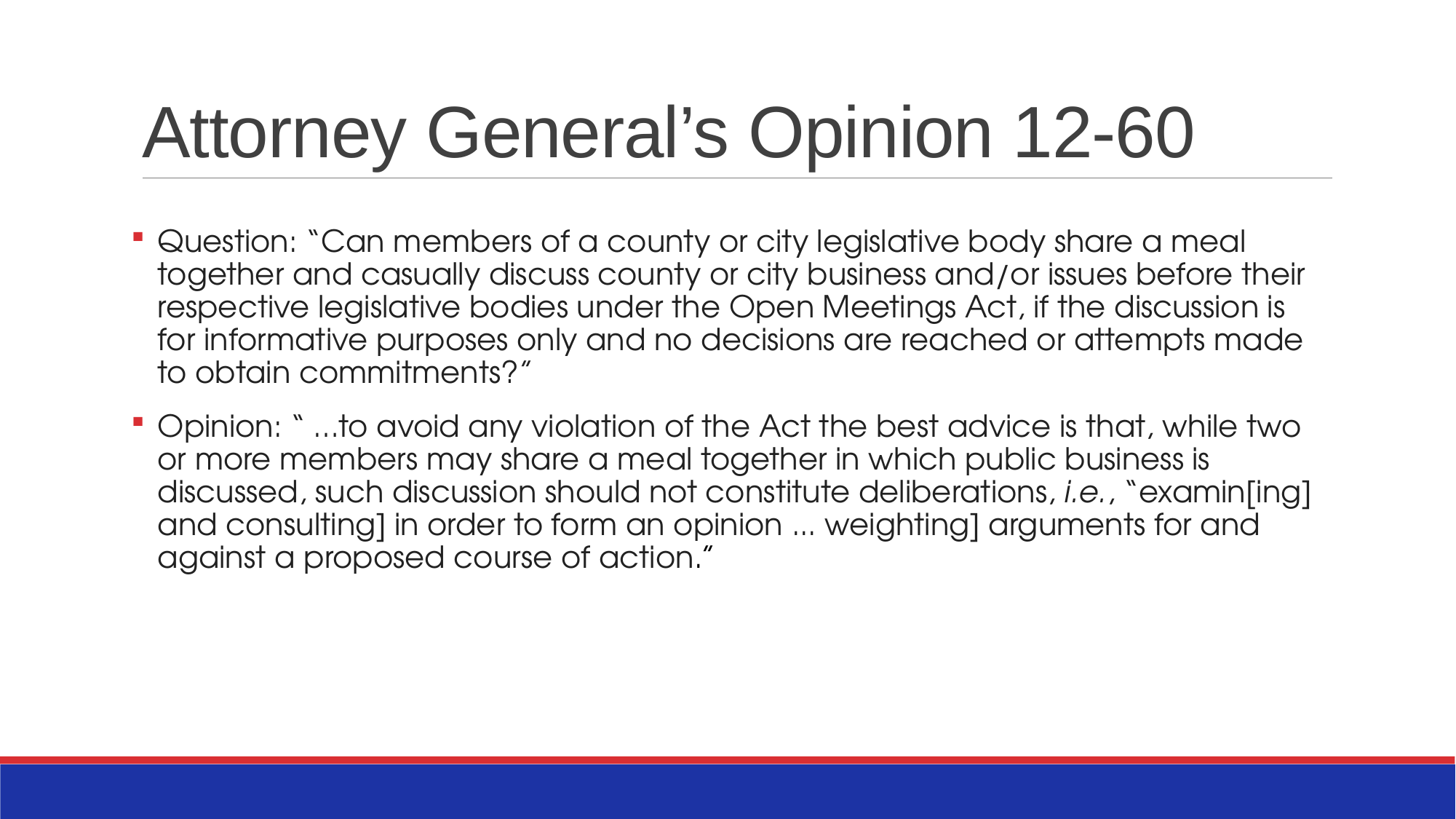

# Attorney General’s Opinion 12-60
Question: “Can members of a county or city legislative body share a meal together and casually discuss county or city business and/or issues before their respective legislative bodies under the Open Meetings Act, if the discussion is for informative purposes only and no decisions are reached or attempts made to obtain commitments?”
Opinion: “ …to avoid any violation of the Act the best advice is that, while two or more members may share a meal together in which public business is discussed, such discussion should not constitute deliberations, i.e., “examin[ing] and consulting] in order to form an opinion ... weighting] arguments for and against a proposed course of action.”